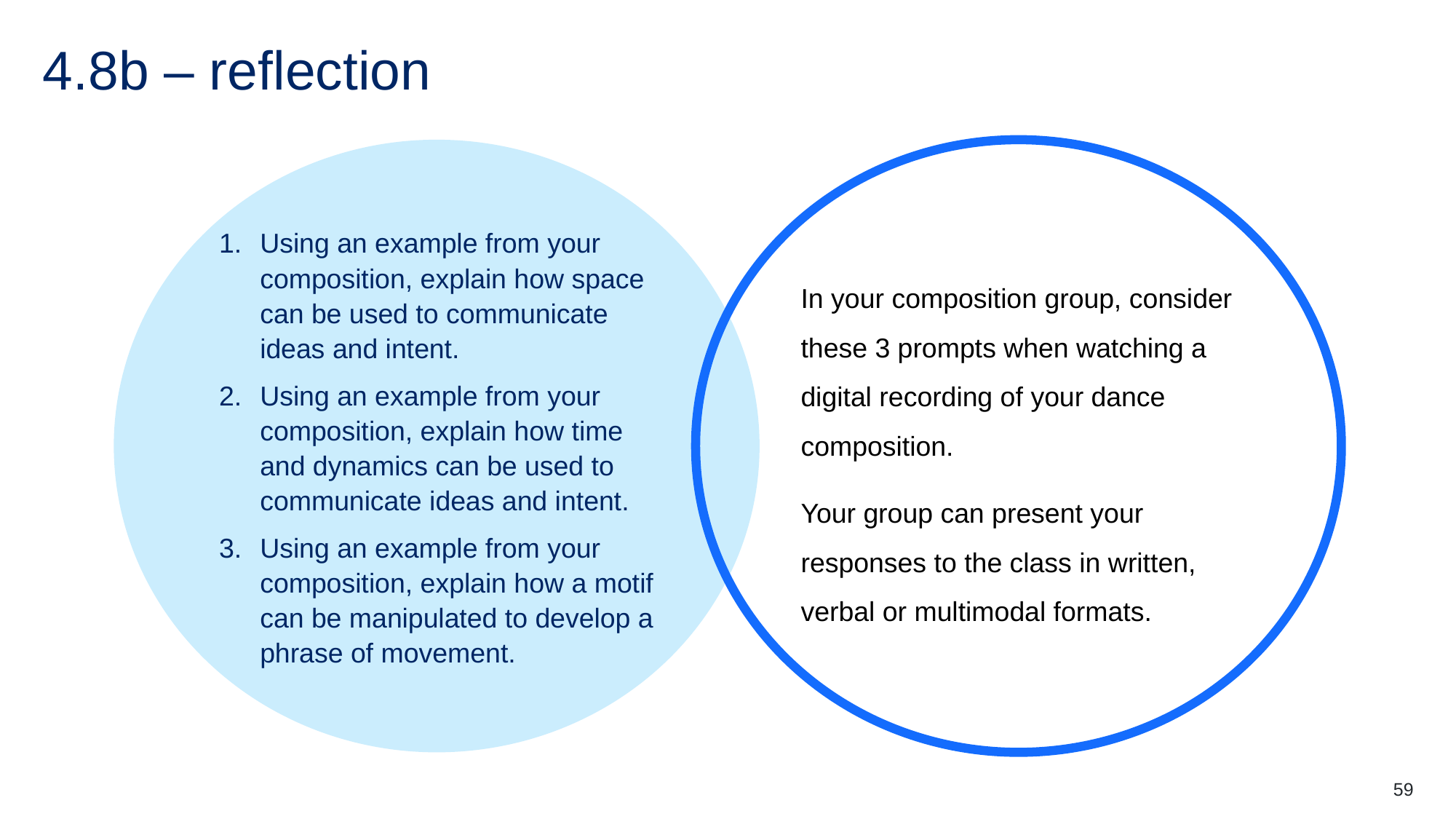

# 4.8b – reflection
Using an example from your composition, explain how space can be used to communicate ideas and intent.
Using an example from your composition, explain how time and dynamics can be used to communicate ideas and intent.
Using an example from your composition, explain how a motif can be manipulated to develop a phrase of movement.
In your composition group, consider these 3 prompts when watching a digital recording of your dance composition.
Your group can present your responses to the class in written, verbal or multimodal formats.
59